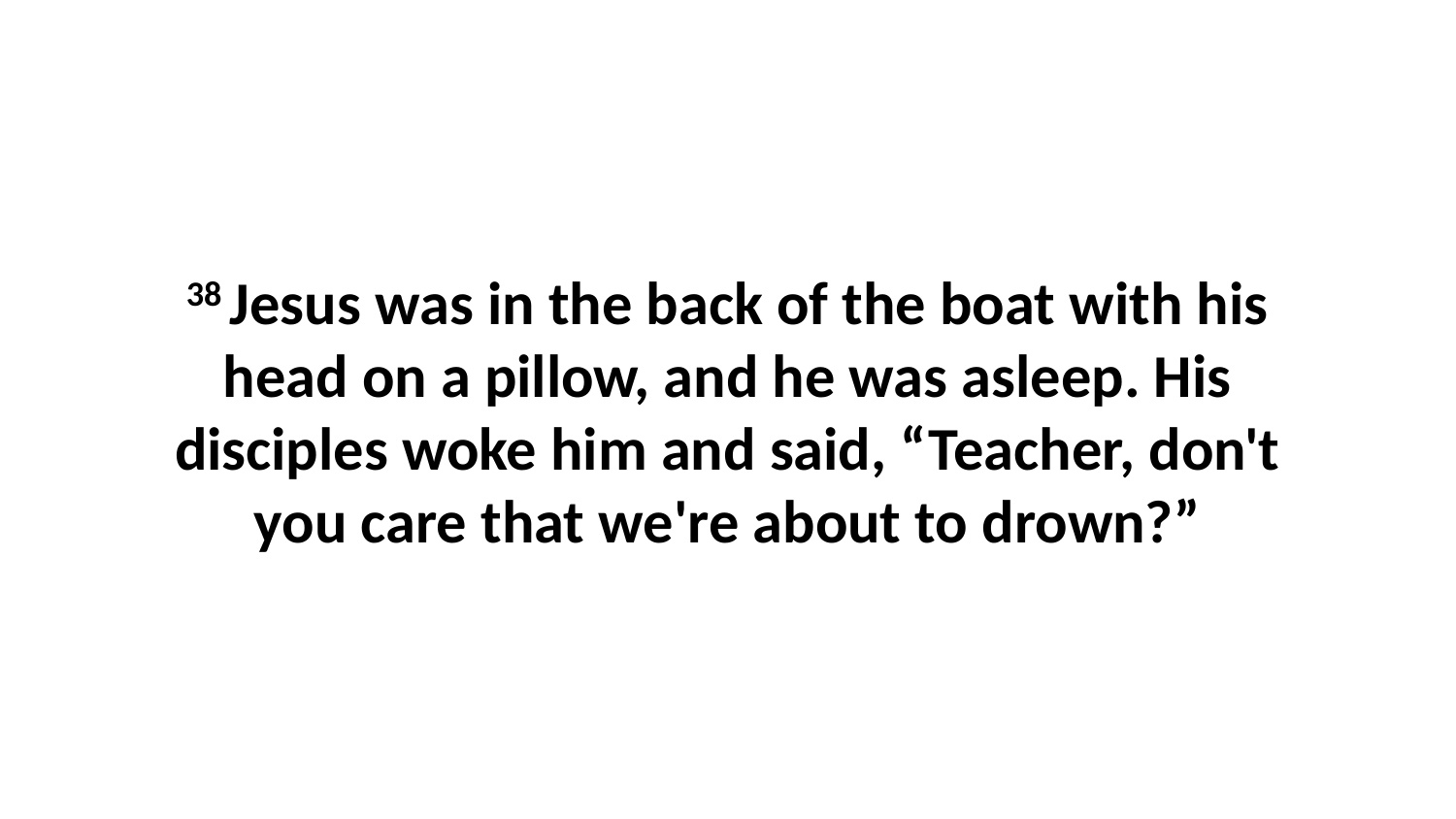

38 Jesus was in the back of the boat with his head on a pillow, and he was asleep. His disciples woke him and said, “Teacher, don't you care that we're about to drown?”